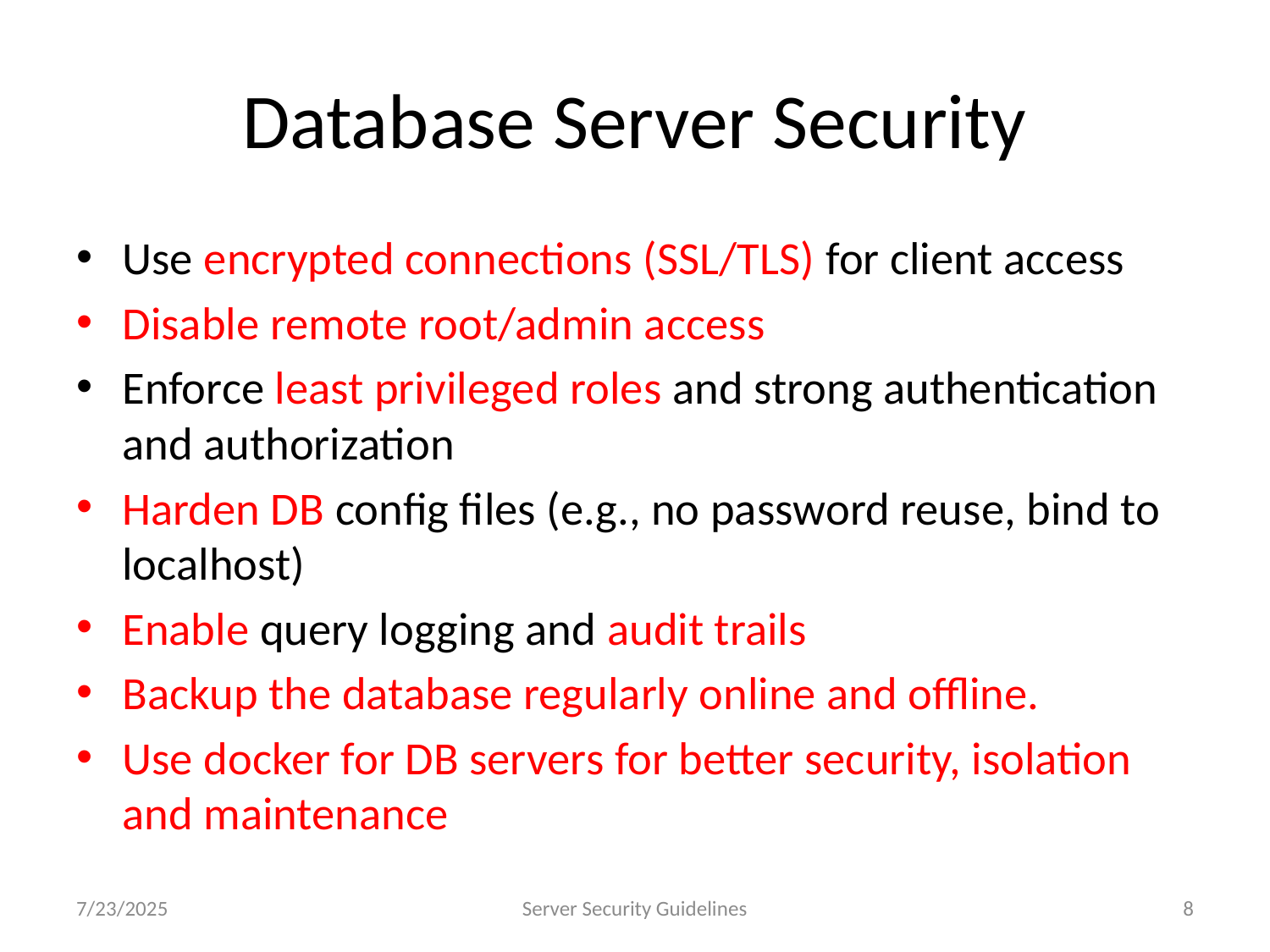

# Database Server Security
Use encrypted connections (SSL/TLS) for client access
Disable remote root/admin access
Enforce least privileged roles and strong authentication and authorization
Harden DB config files (e.g., no password reuse, bind to localhost)
Enable query logging and audit trails
Backup the database regularly online and offline.
Use docker for DB servers for better security, isolation and maintenance

7/23/2025
Server Security Guidelines
8